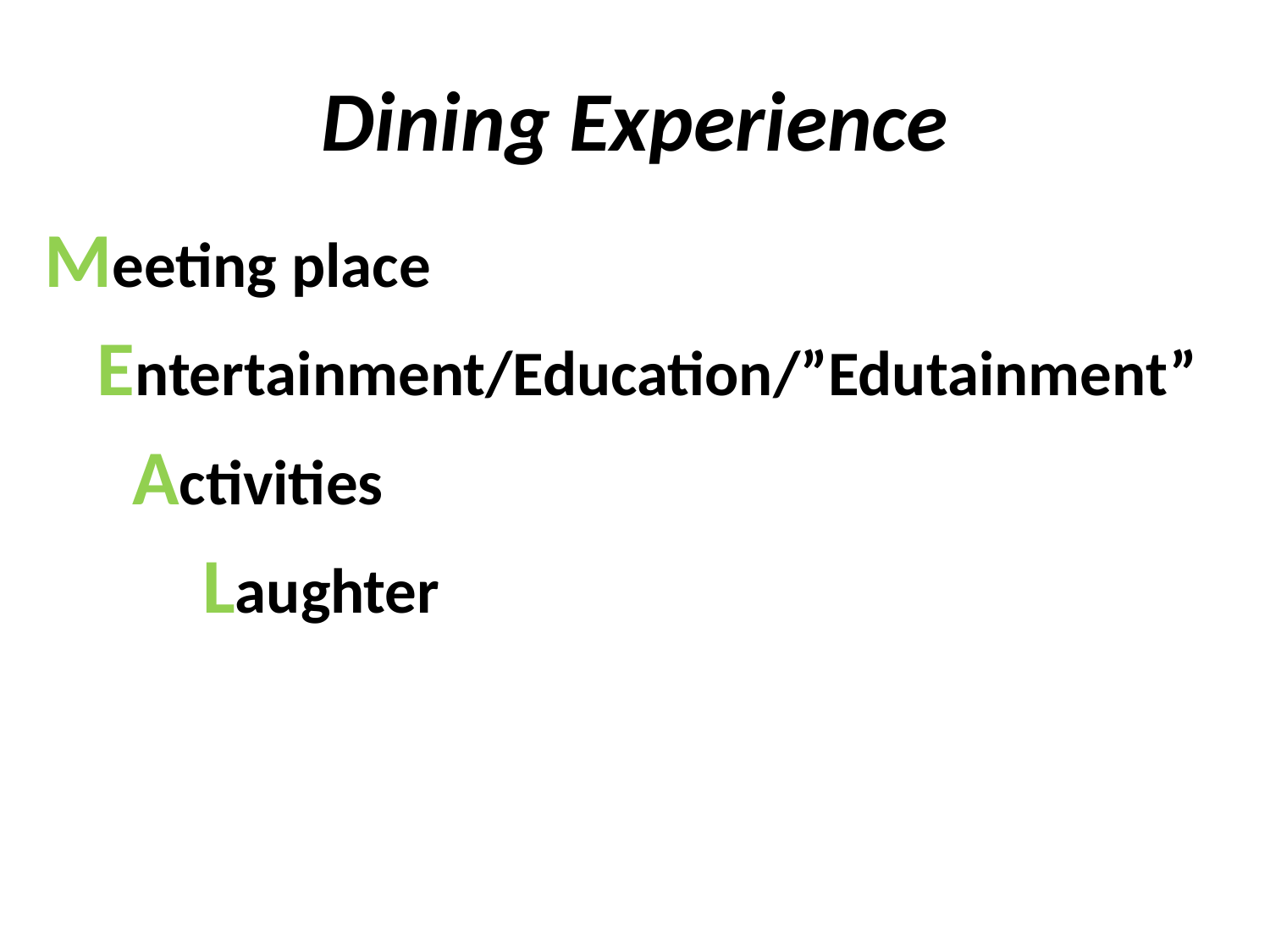

# Dining Experience
Meeting place
   Entertainment/Education/”Edutainment”
     Activities
         Laughter